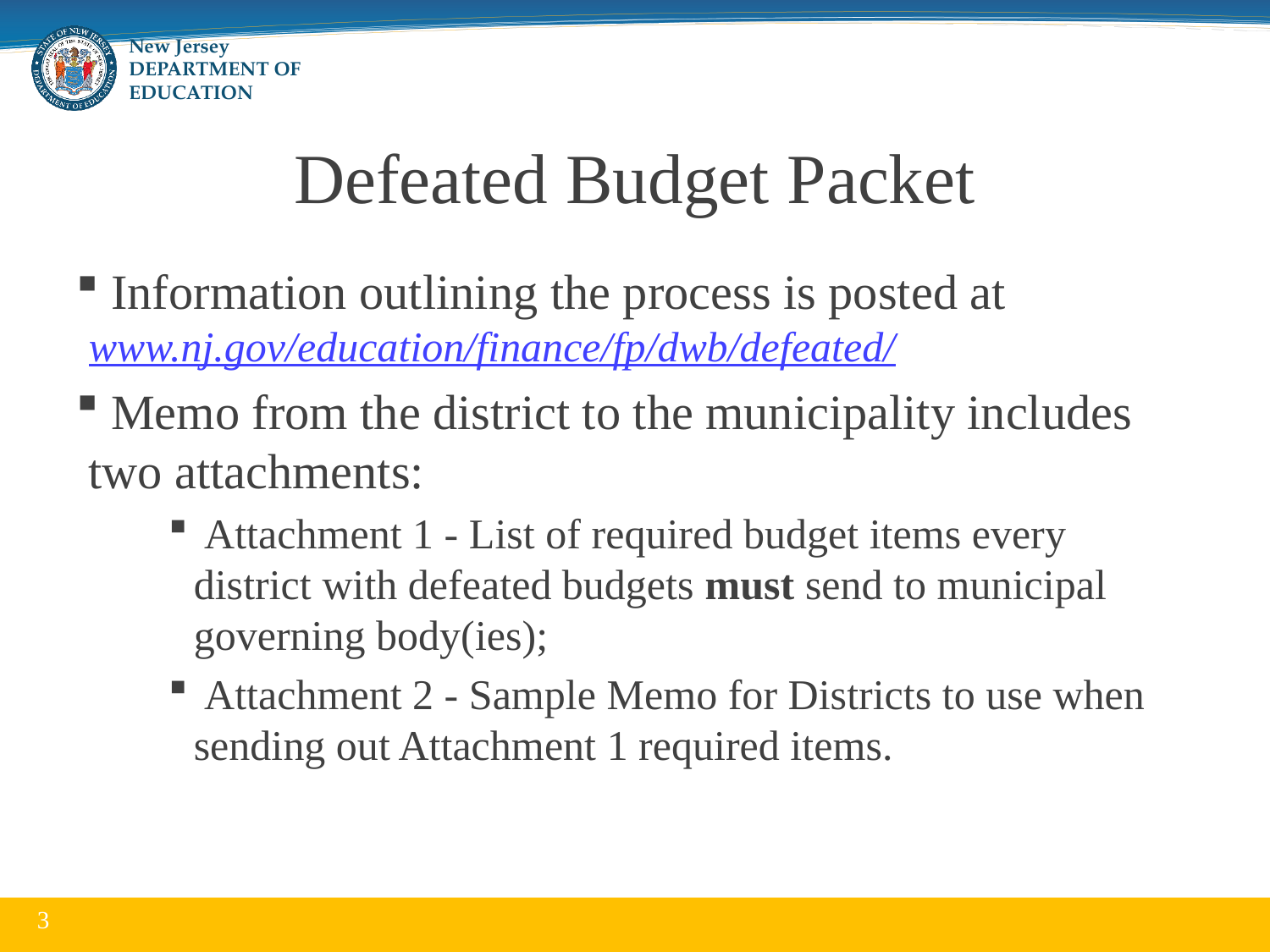

# Defeated Budget Packet
 Information outlining the process is posted at www.nj.gov/education/finance/fp/dwb/defeated/
 Memo from the district to the municipality includes two attachments:
 Attachment 1 - List of required budget items every district with defeated budgets must send to municipal governing body(ies);
 Attachment 2 - Sample Memo for Districts to use when sending out Attachment 1 required items.